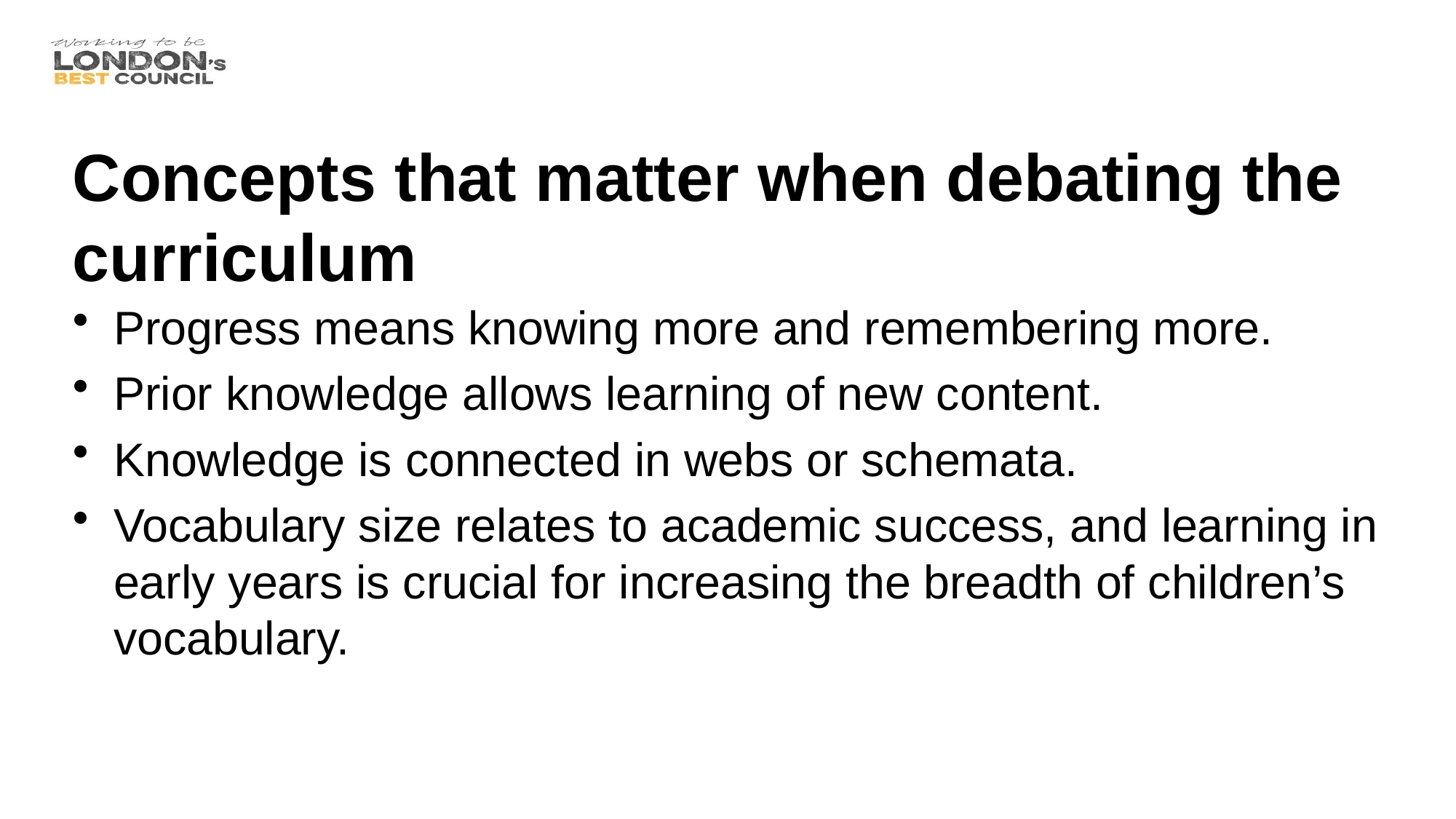

# Concepts that matter when debating the curriculum
Progress means knowing more and remembering more.
Prior knowledge allows learning of new content.
Knowledge is connected in webs or schemata.
Vocabulary size relates to academic success, and learning in early years is crucial for increasing the breadth of children’s vocabulary.